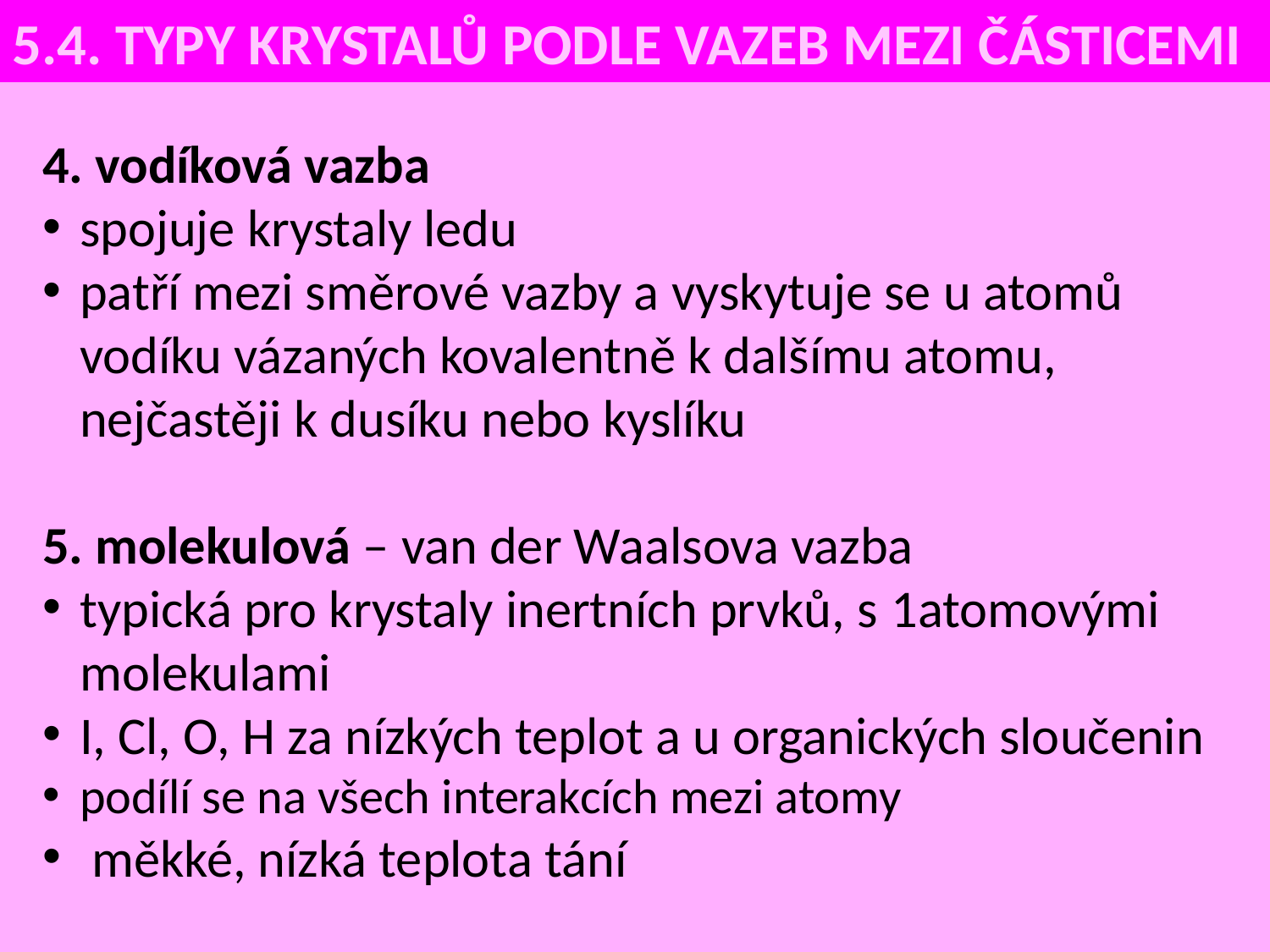

5.4. TYPY KRYSTALŮ PODLE VAZEB MEZI ČÁSTICEMI
4. vodíková vazba
spojuje krystaly ledu
patří mezi směrové vazby a vyskytuje se u atomů vodíku vázaných kovalentně k dalšímu atomu, nejčastěji k dusíku nebo kyslíku
5. molekulová – van der Waalsova vazba
typická pro krystaly inertních prvků, s 1atomovými molekulami
I, Cl, O, H za nízkých teplot a u organických sloučenin
podílí se na všech interakcích mezi atomy
 měkké, nízká teplota tání